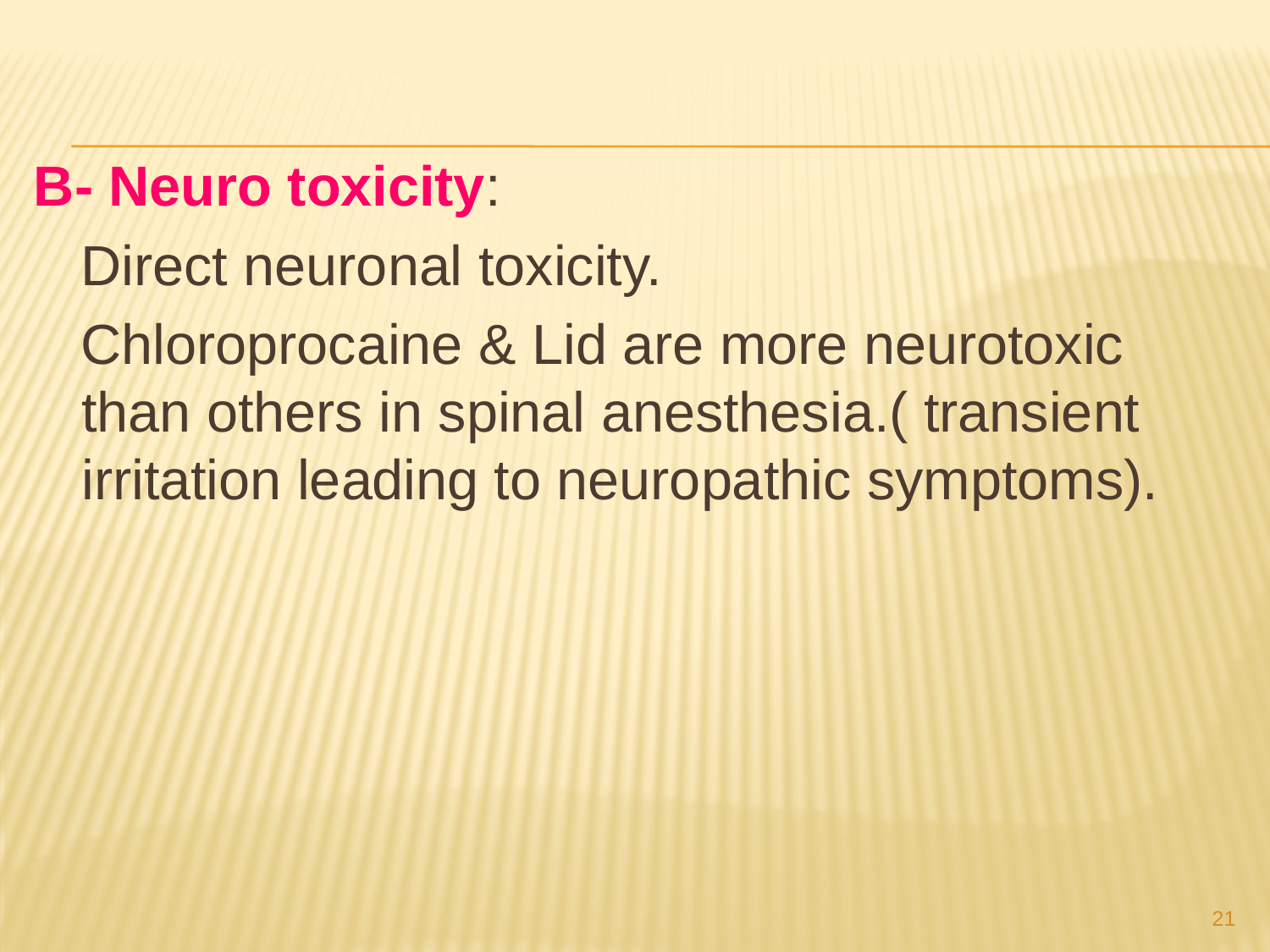

B- Neuro toxicity:
   Direct neuronal toxicity.
   Chloroprocaine & Lid are more neurotoxic than others in spinal anesthesia.( transient irritation leading to neuropathic symptoms).
21